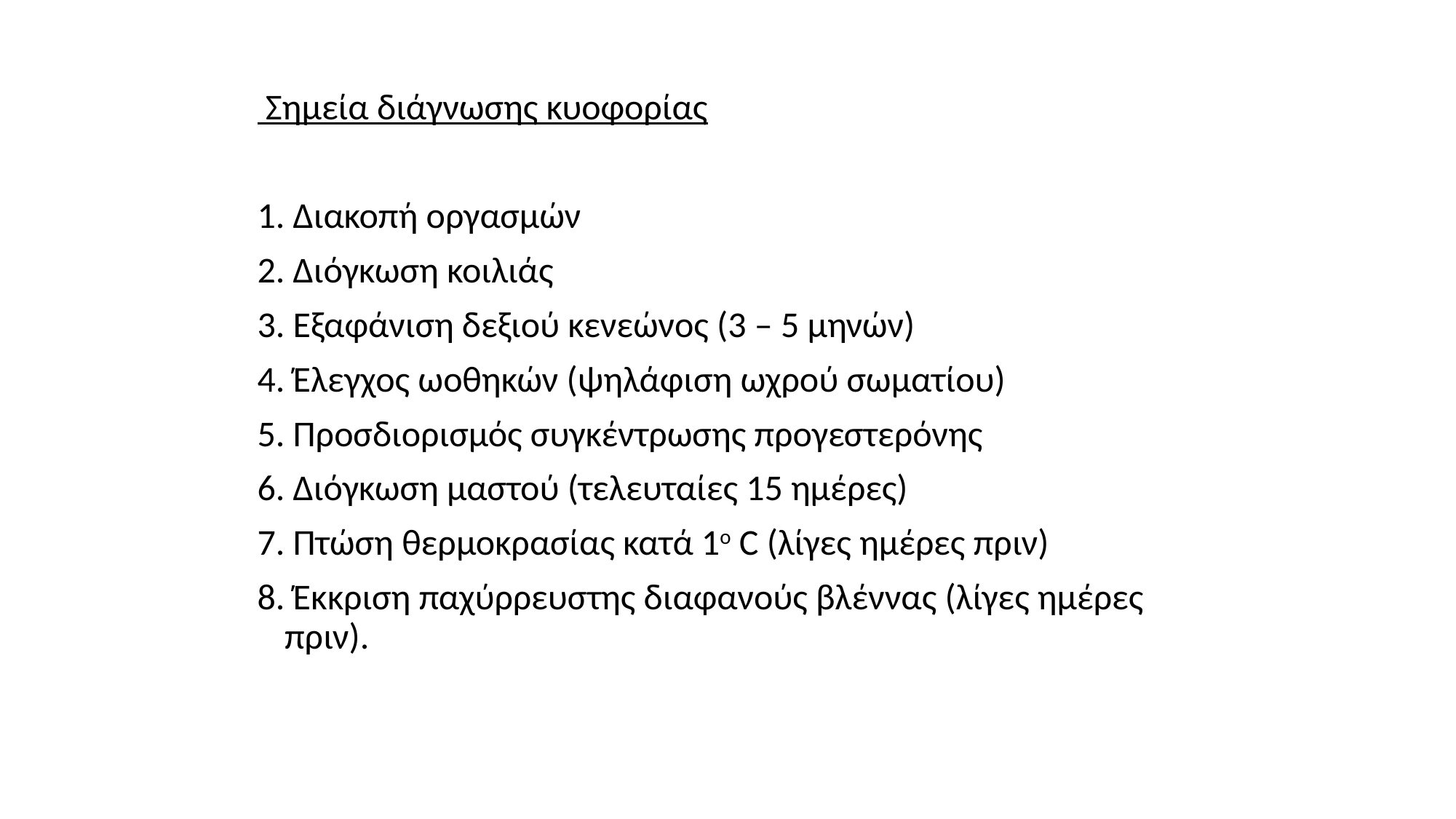

Σημεία διάγνωσης κυοφορίας

1. Διακοπή οργασμών
2. Διόγκωση κοιλιάς
3. Εξαφάνιση δεξιού κενεώνος (3 – 5 μηνών)
4. Έλεγχος ωοθηκών (ψηλάφιση ωχρού σωματίου)
5. Προσδιορισμός συγκέντρωσης προγεστερόνης
6. Διόγκωση μαστού (τελευταίες 15 ημέρες)
7. Πτώση θερμοκρασίας κατά 1ο C (λίγες ημέρες πριν)
8. Έκκριση παχύρρευστης διαφανούς βλέννας (λίγες ημέρες πριν).